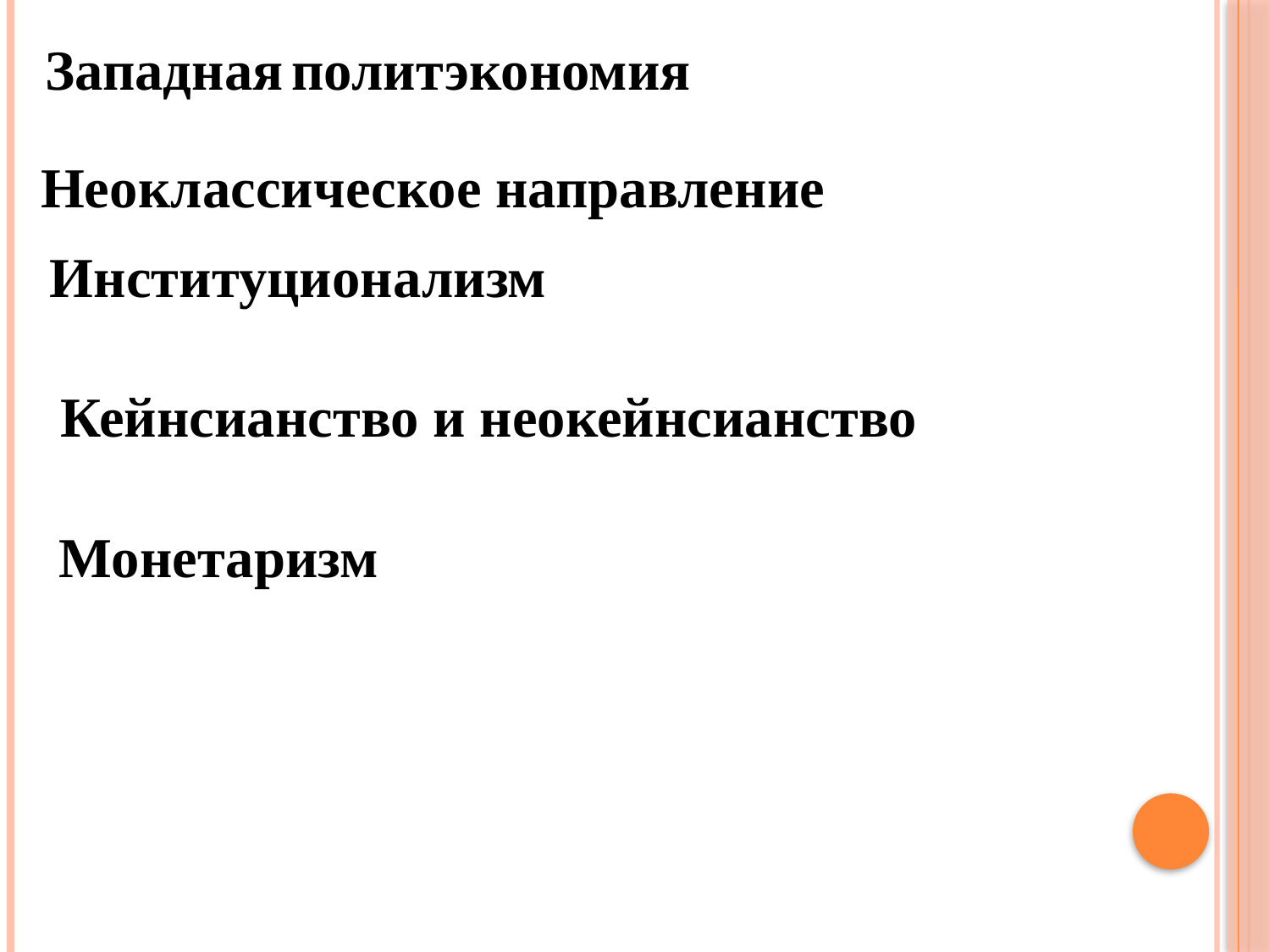

Западная политэкономия
Неоклассическое направление
Институционализм
Кейнсианство и неокейнсианство
Монетаризм